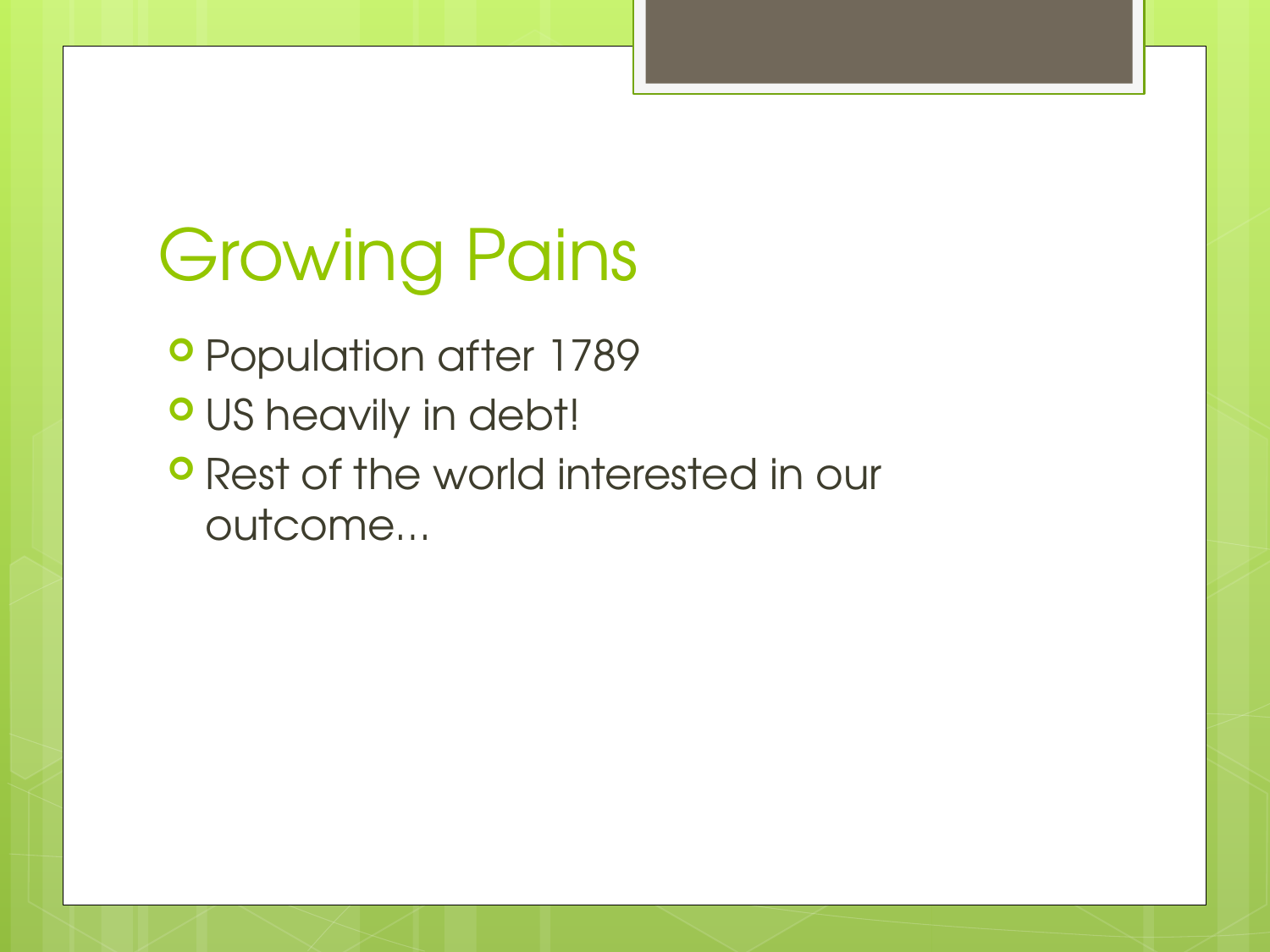

# Growing Pains
Population after 1789
US heavily in debt!
Rest of the world interested in our outcome…